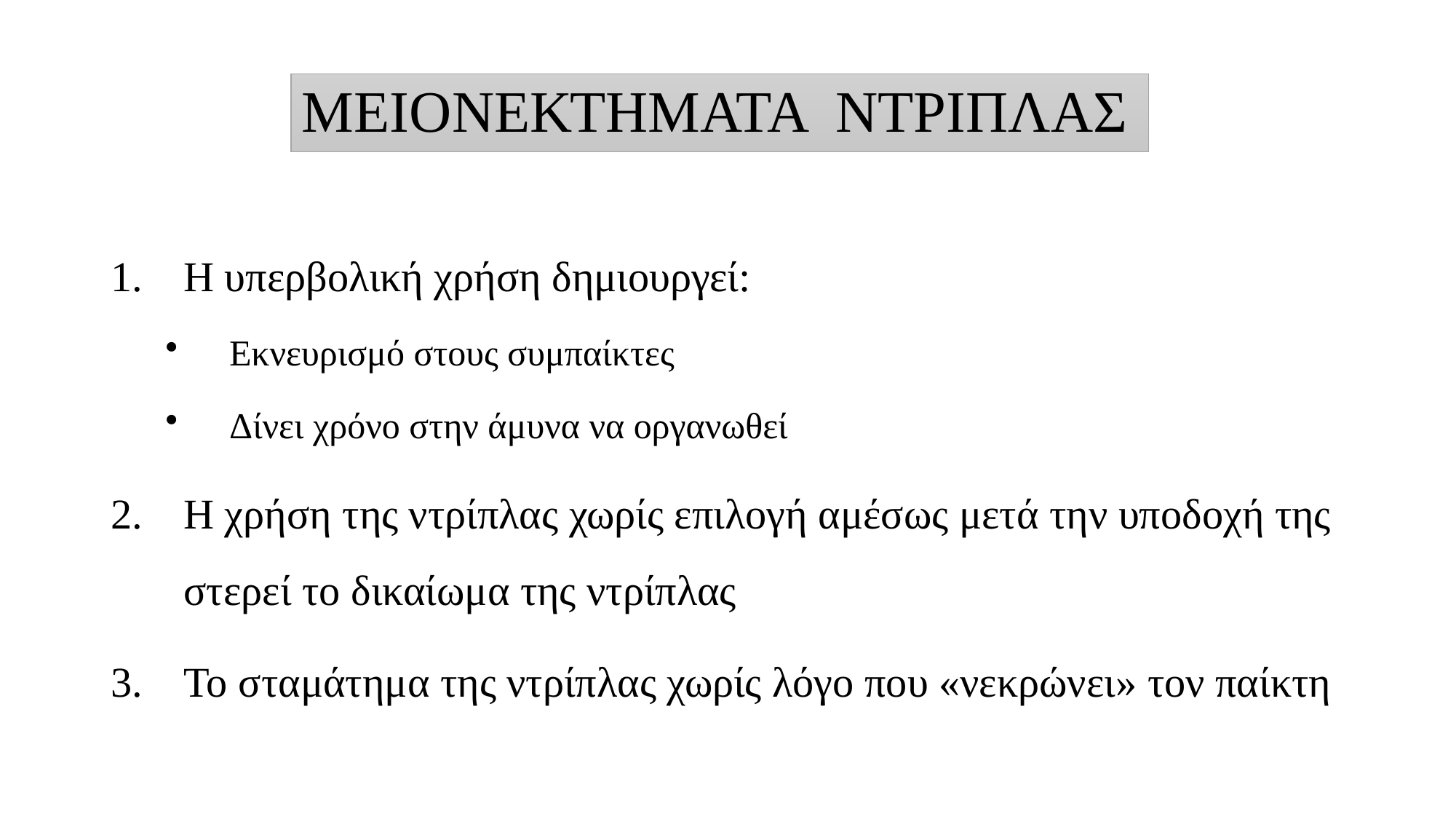

# ΜΕΙΟΝΕΚΤΗΜΑΤΑ  ΝΤΡΙΠΛΑΣ
Η υπερβολική χρήση δημιουργεί:
Εκνευρισμό στους συμπαίκτες
Δίνει χρόνο στην άμυνα να οργανωθεί
Η χρήση της ντρίπλας χωρίς επιλογή αμέσως μετά την υποδοχή της στερεί το δικαίωμα της ντρίπλας
Το σταμάτημα της ντρίπλας χωρίς λόγο που «νεκρώνει» τον παίκτη

4